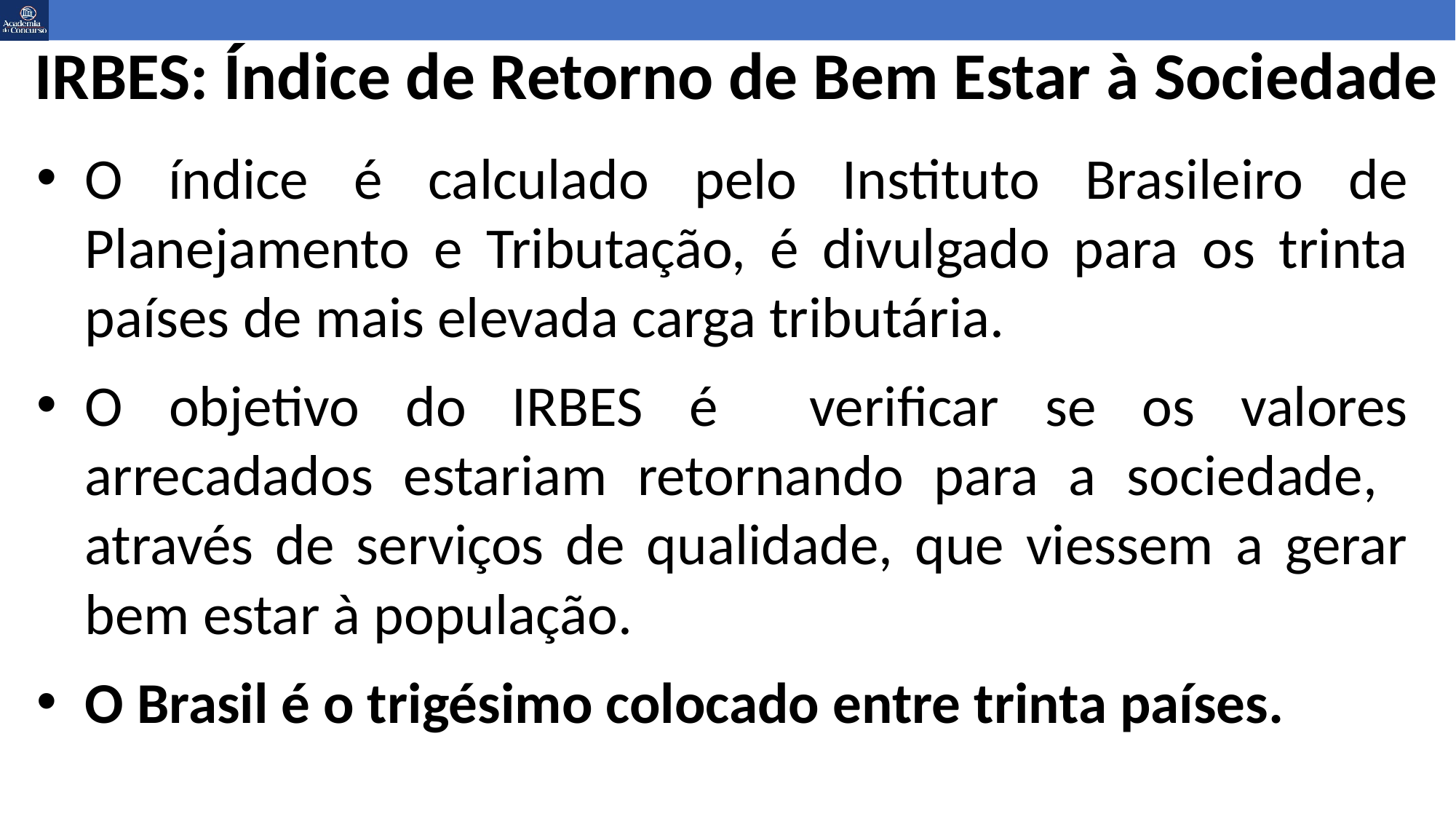

# IRBES: Índice de Retorno de Bem Estar à Sociedade
O índice é calculado pelo Instituto Brasileiro de Planejamento e Tributação, é divulgado para os trinta países de mais elevada carga tributária.

O objetivo do IRBES é  verificar se os valores arrecadados estariam retornando para a sociedade,  através de serviços de qualidade, que viessem a gerar bem estar à população.

O Brasil é o trigésimo colocado entre trinta países.